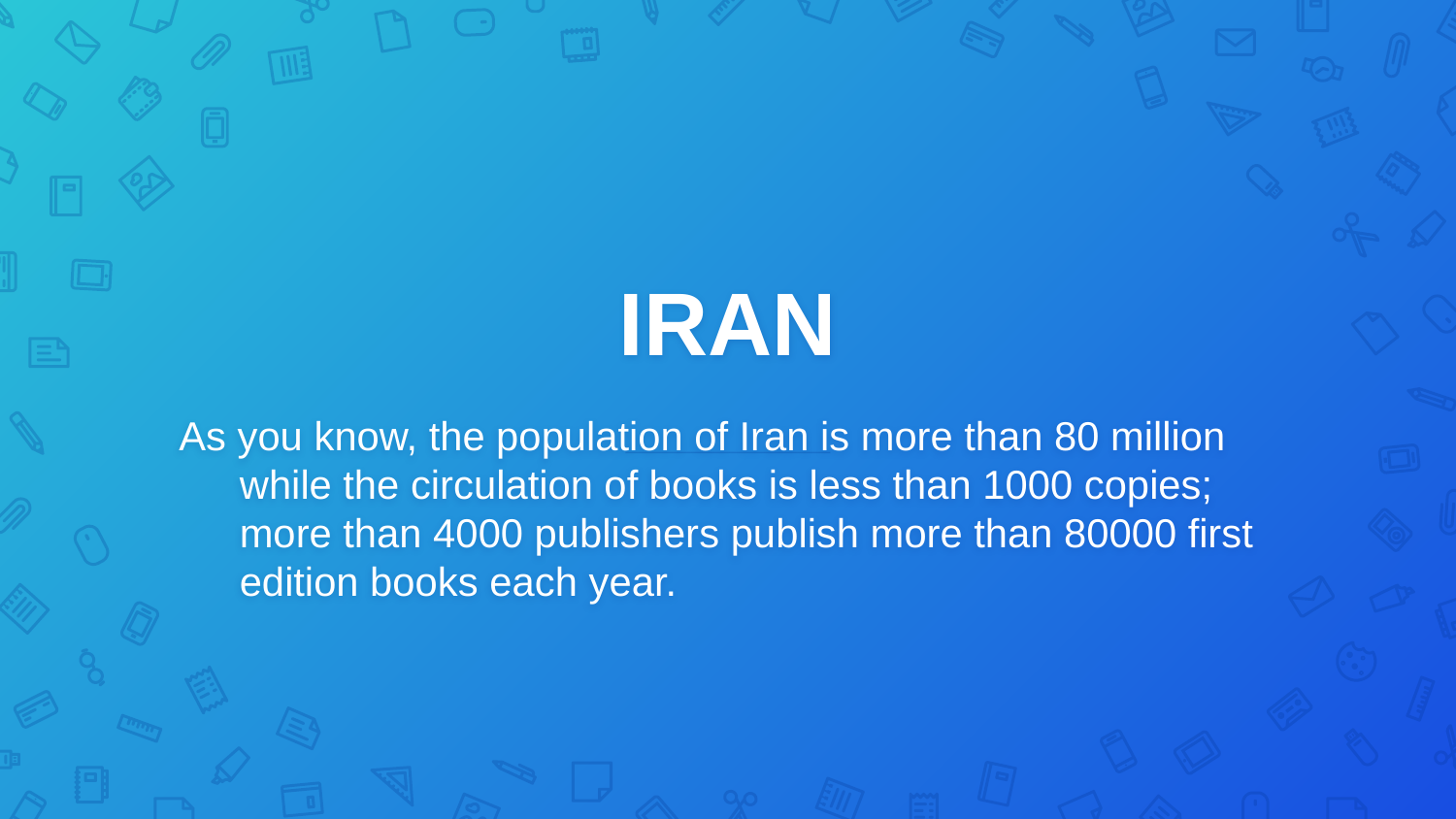

# IRAN
As you know, the population of Iran is more than 80 million while the circulation of books is less than 1000 copies; more than 4000 publishers publish more than 80000 first edition books each year.